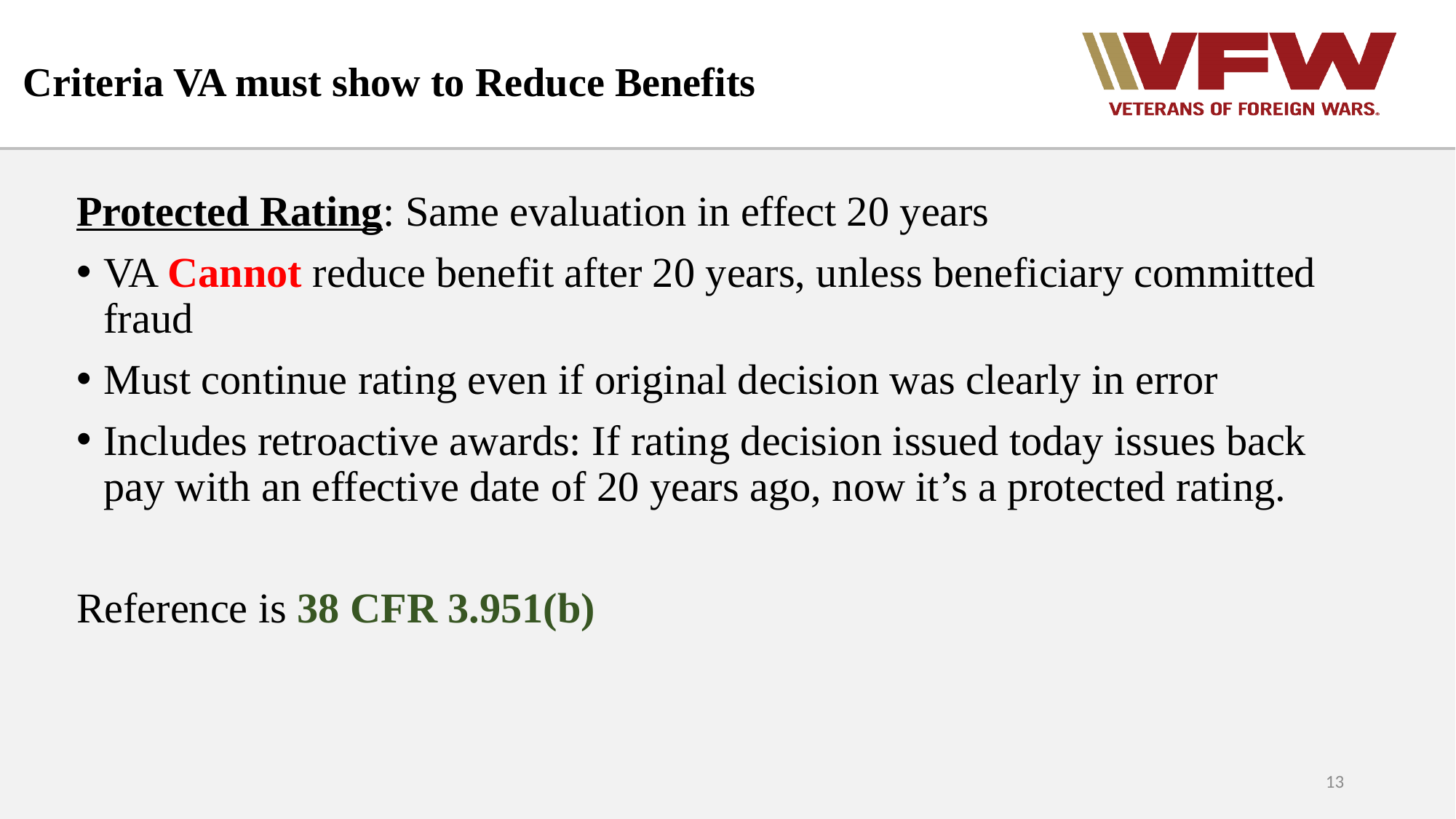

# Criteria VA must show to Reduce Benefits
Protected Rating: Same evaluation in effect 20 years
VA Cannot reduce benefit after 20 years, unless beneficiary committed fraud
Must continue rating even if original decision was clearly in error
Includes retroactive awards: If rating decision issued today issues back pay with an effective date of 20 years ago, now it’s a protected rating.

Reference is 38 CFR 3.951(b)

13